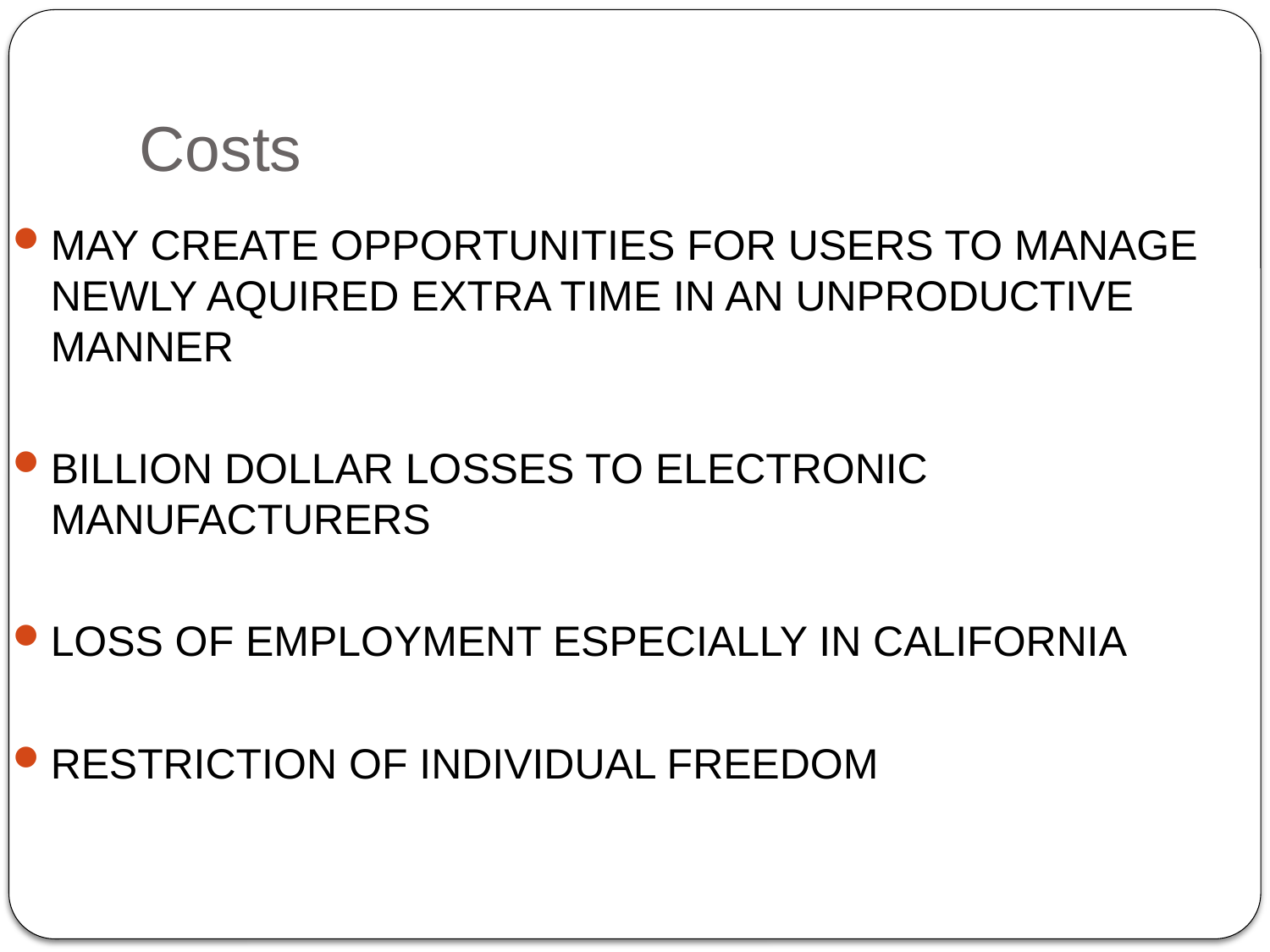

# Costs
MAY CREATE OPPORTUNITIES FOR USERS TO MANAGE  NEWLY AQUIRED EXTRA TIME IN AN UNPRODUCTIVE MANNER

BILLION DOLLAR LOSSES TO ELECTRONIC MANUFACTURERS

LOSS OF EMPLOYMENT ESPECIALLY IN CALIFORNIA

RESTRICTION OF INDIVIDUAL FREEDOM